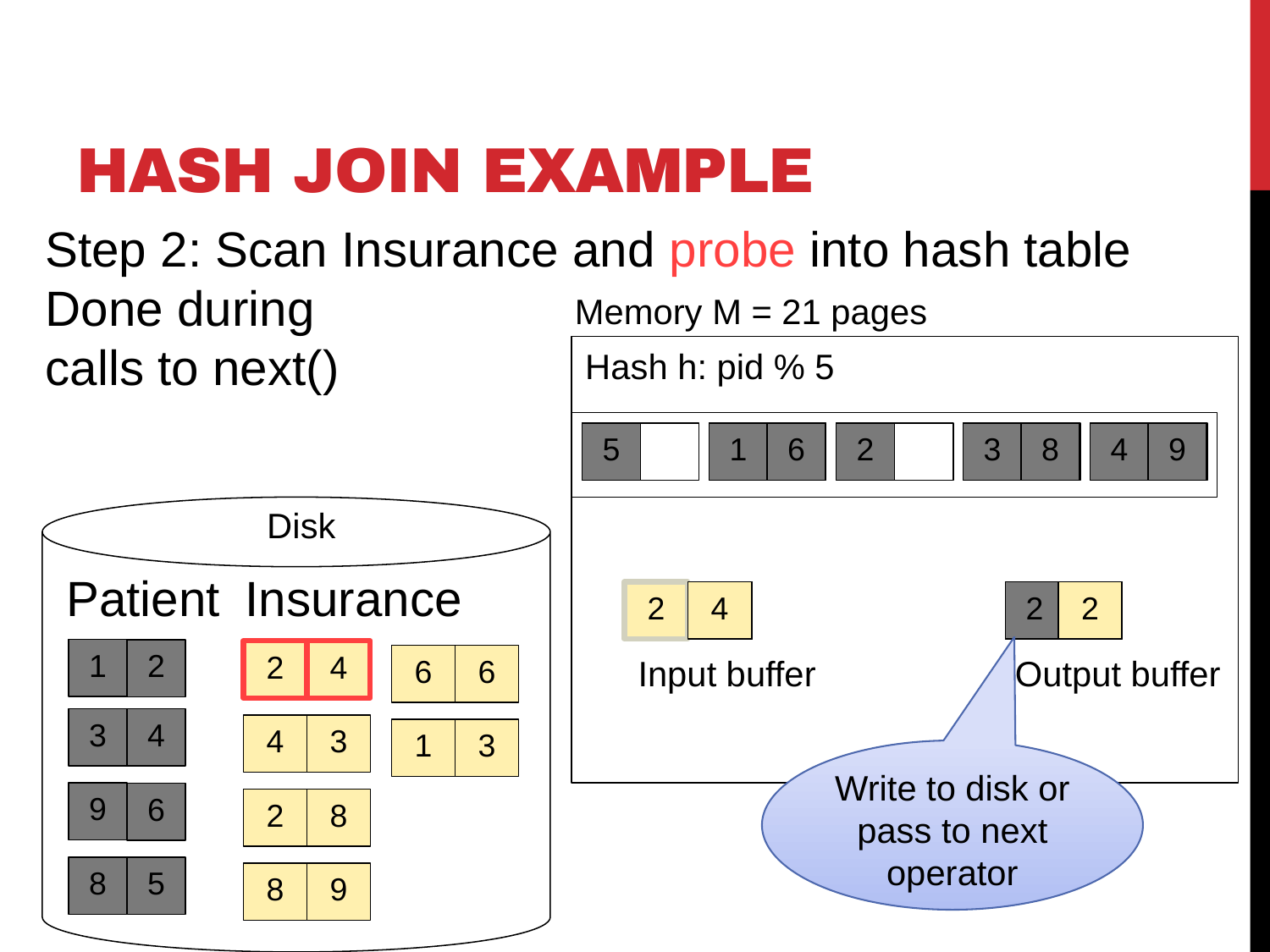

# Hash Join Example
Step 2: Scan Insurance and probe into hash table
Done during
calls to next()
Memory M = 21 pages

Hash h: pid % 5

5
6
3
8
4
9
1
2

Disk
Patient
Insurance
2
4

1
2

2
2
1
2
2
4
6
6
Input buffer
Output buffer
3
4
4
3
1
3
Write to disk or pass to next operator
9
6
2
8
8
5
8
9